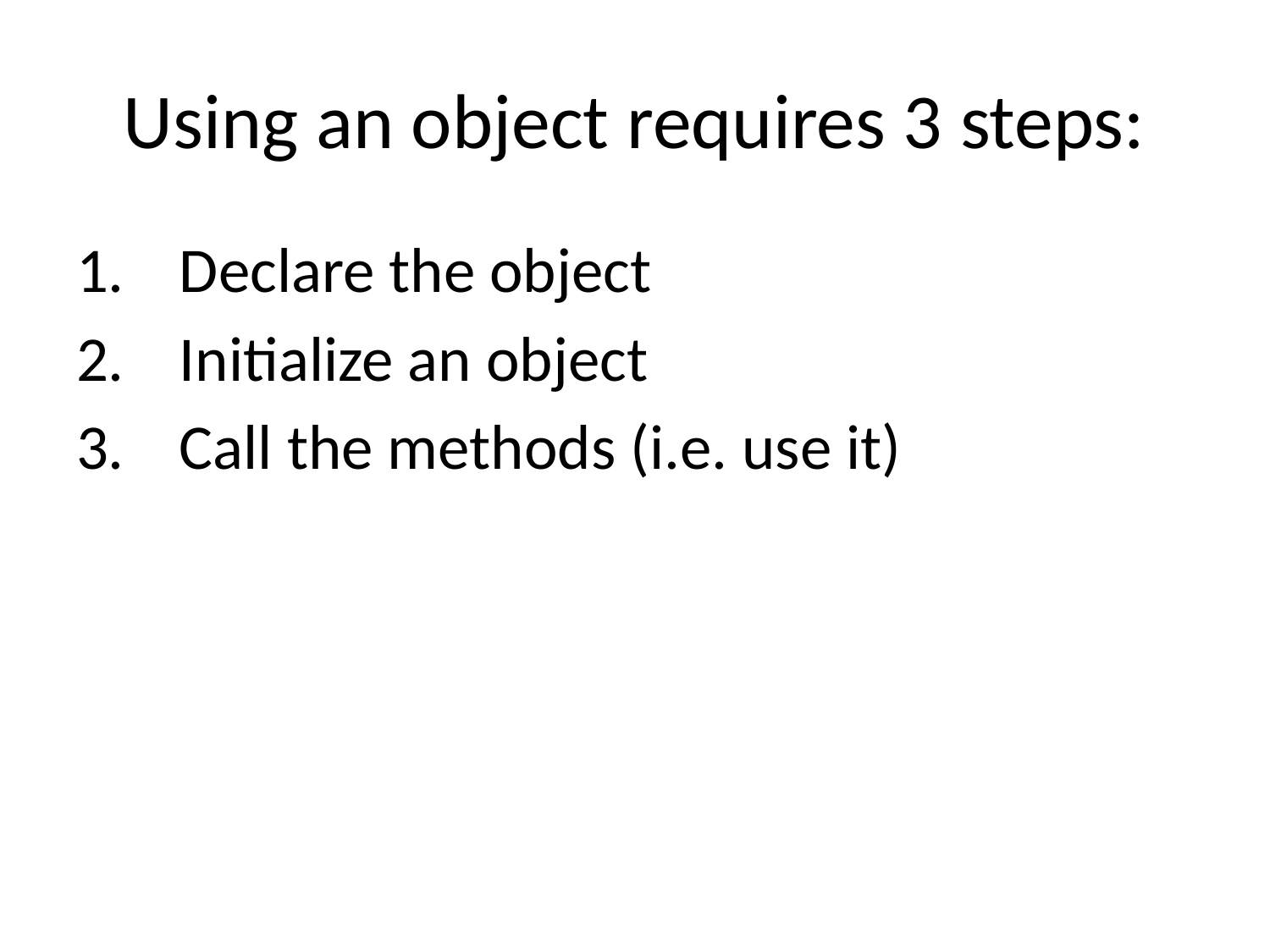

# Using an object requires 3 steps:
Declare the object
Initialize an object
Call the methods (i.e. use it)